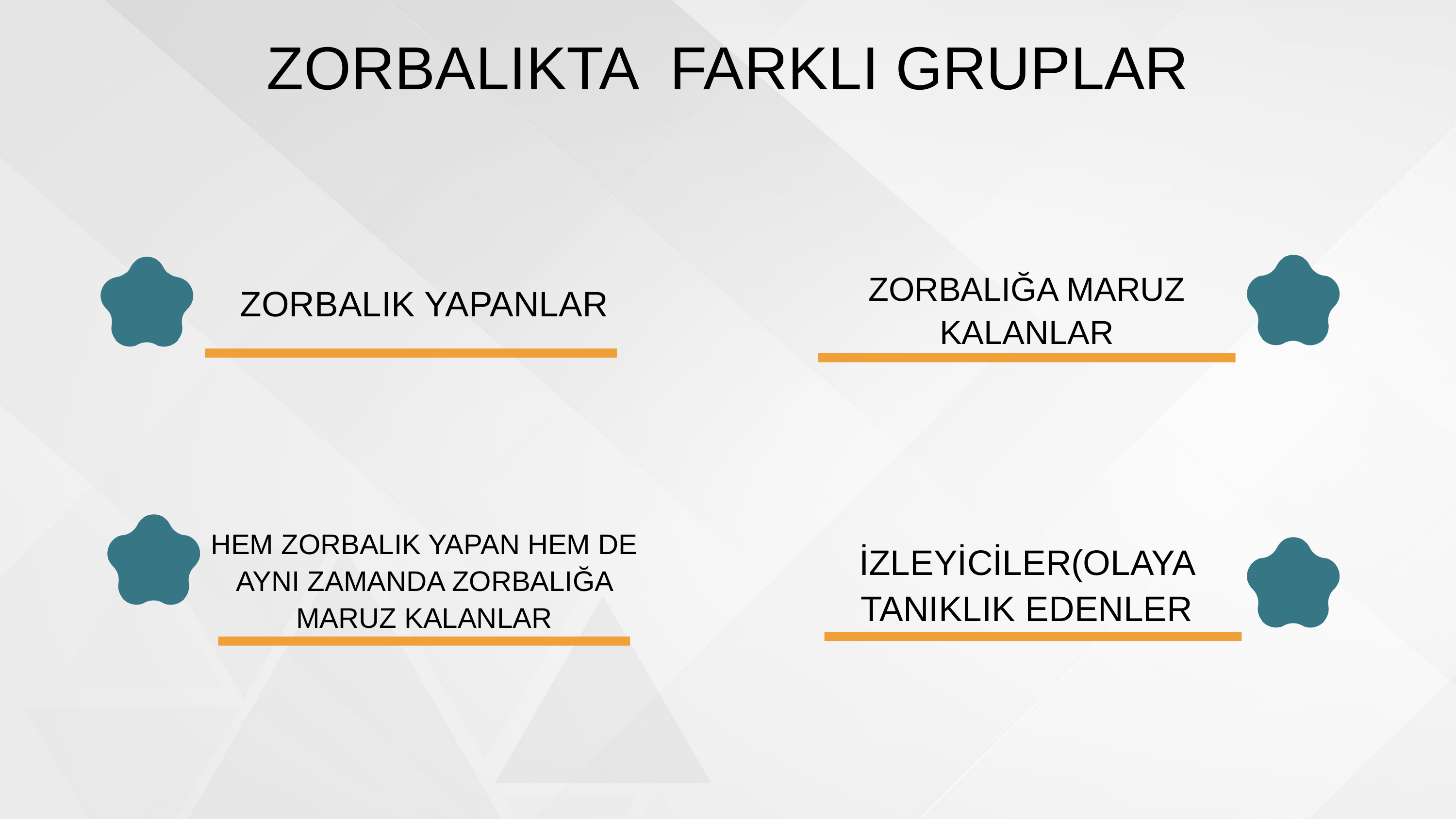

ZORBALIKTA  FARKLI GRUPLAR

ZORBALIĞA MARUZ KALANLAR
ZORBALIK YAPANLAR

HEM ZORBALIK YAPAN HEM DE AYNI ZAMANDA ZORBALIĞA MARUZ KALANLAR

İZLEYİCİLER(OLAYA TANIKLIK EDENLER